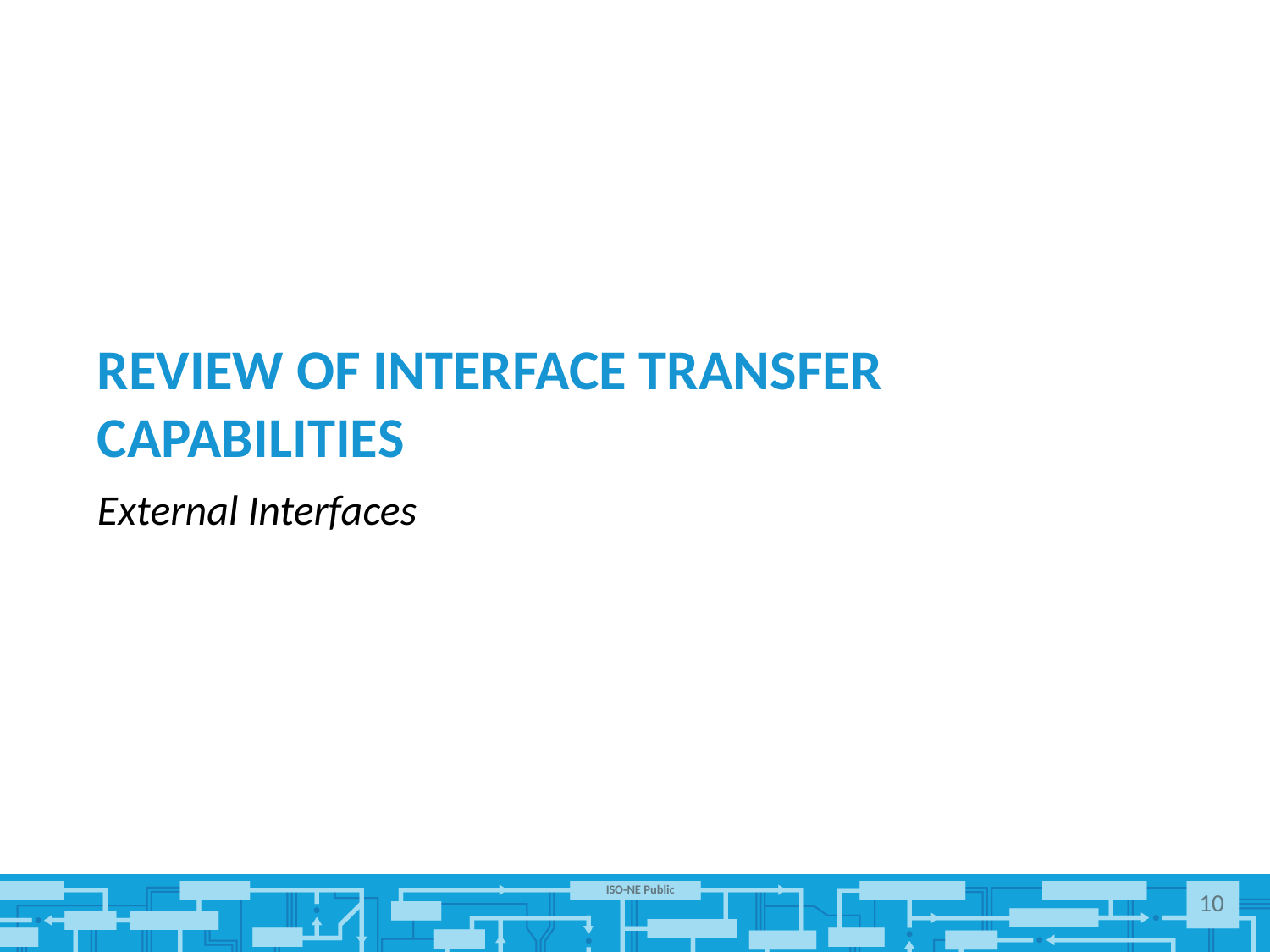

# Review of interface transfer capabilities
External Interfaces
10